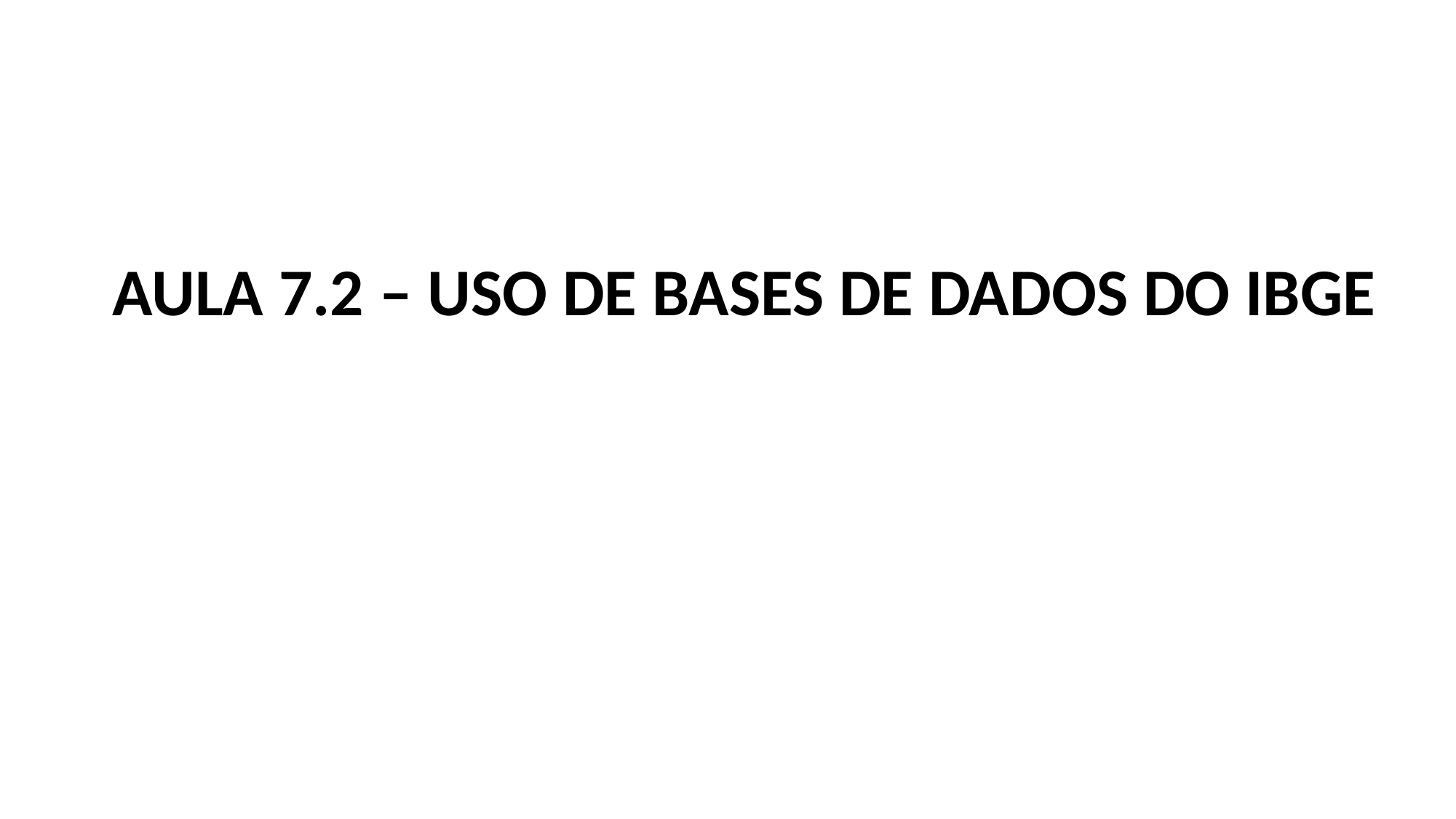

AULA 7.2 – USO DE BASES DE DADOS DO IBGE